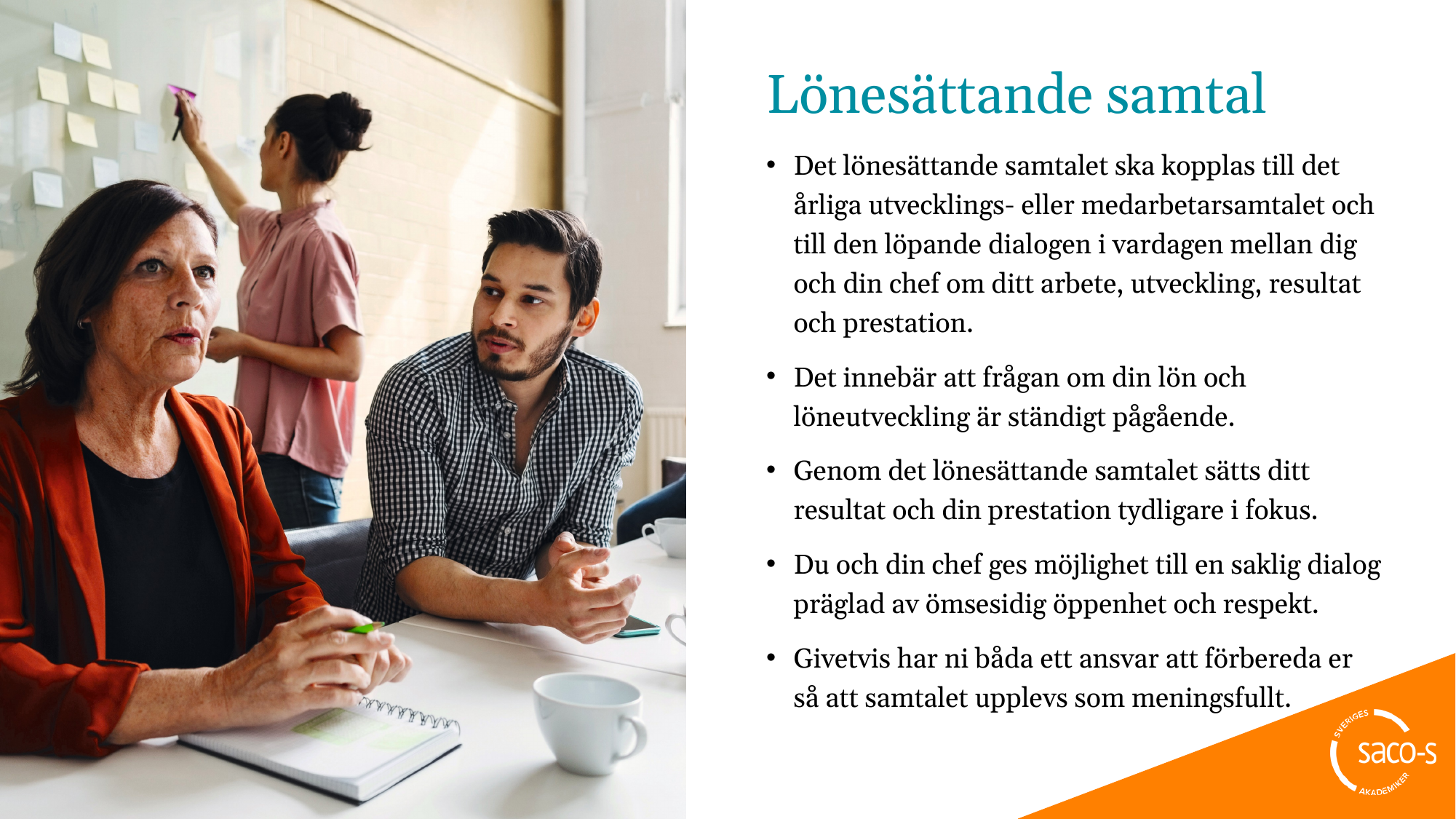

# Lönesättande samtal
Det lönesättande samtalet ska kopplas till det årliga utvecklings- eller medarbetarsamtalet och till den löpande dialogen i vardagen mellan dig och din chef om ditt arbete, utveckling, resultat och prestation.
Det innebär att frågan om din lön och löneutveckling är ständigt pågående.
Genom det lönesättande samtalet sätts ditt resultat och din prestation tydligare i fokus.
Du och din chef ges möjlighet till en saklig dialog präglad av ömsesidig öppenhet och respekt.
Givetvis har ni båda ett ansvar att förbereda er så att samtalet upplevs som meningsfullt.